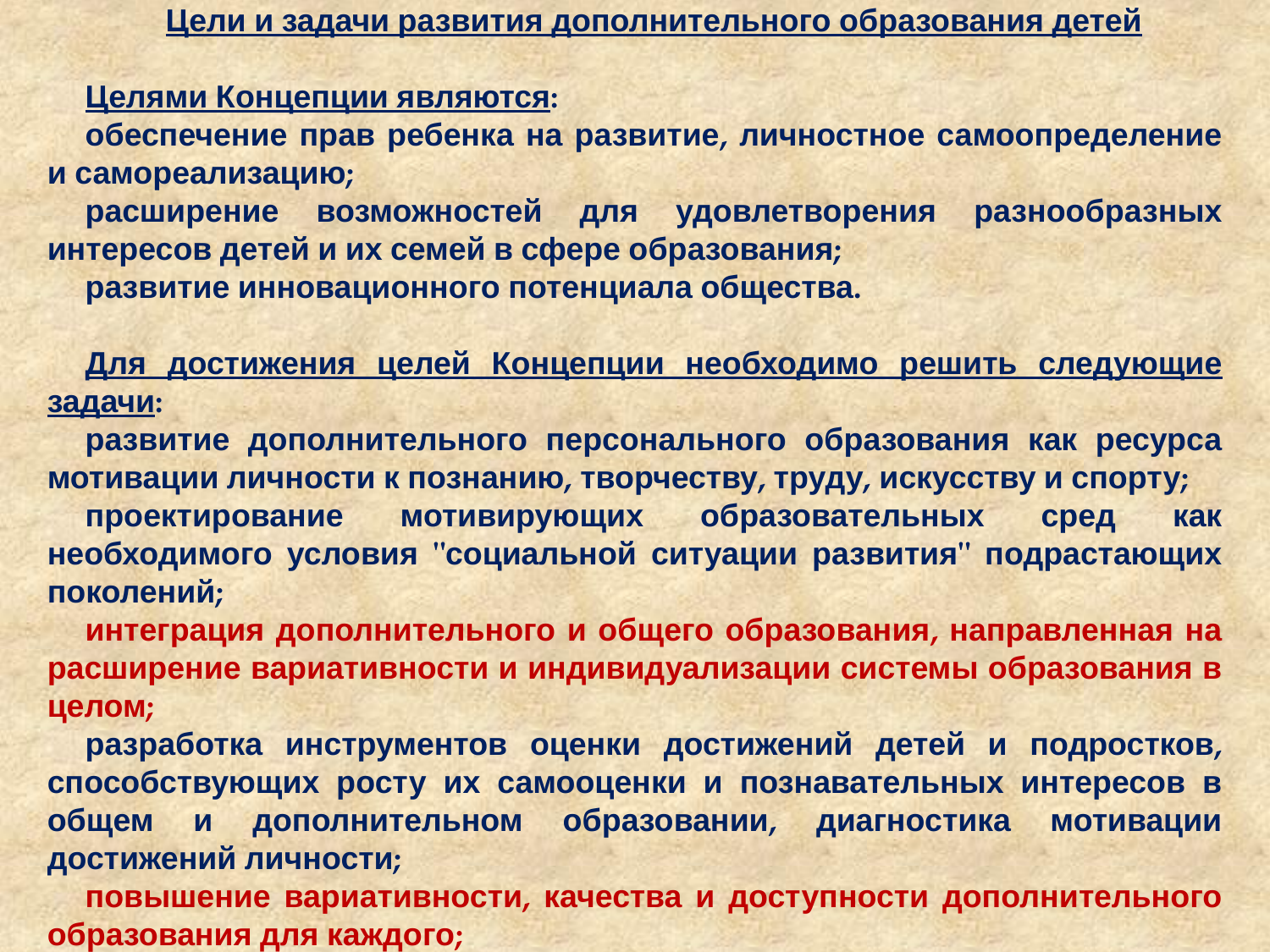

Цели и задачи развития дополнительного образования детей

Целями Концепции являются:
обеспечение прав ребенка на развитие, личностное самоопределение и самореализацию;
расширение возможностей для удовлетворения разнообразных интересов детей и их семей в сфере образования;
развитие инновационного потенциала общества.

Для достижения целей Концепции необходимо решить следующие задачи:
развитие дополнительного персонального образования как ресурса мотивации личности к познанию, творчеству, труду, искусству и спорту;
проектирование мотивирующих образовательных сред как необходимого условия "социальной ситуации развития" подрастающих поколений;
интеграция дополнительного и общего образования, направленная на расширение вариативности и индивидуализации системы образования в целом;
разработка инструментов оценки достижений детей и подростков, способствующих росту их самооценки и познавательных интересов в общем и дополнительном образовании, диагностика мотивации достижений личности;
повышение вариативности, качества и доступности дополнительного образования для каждого;